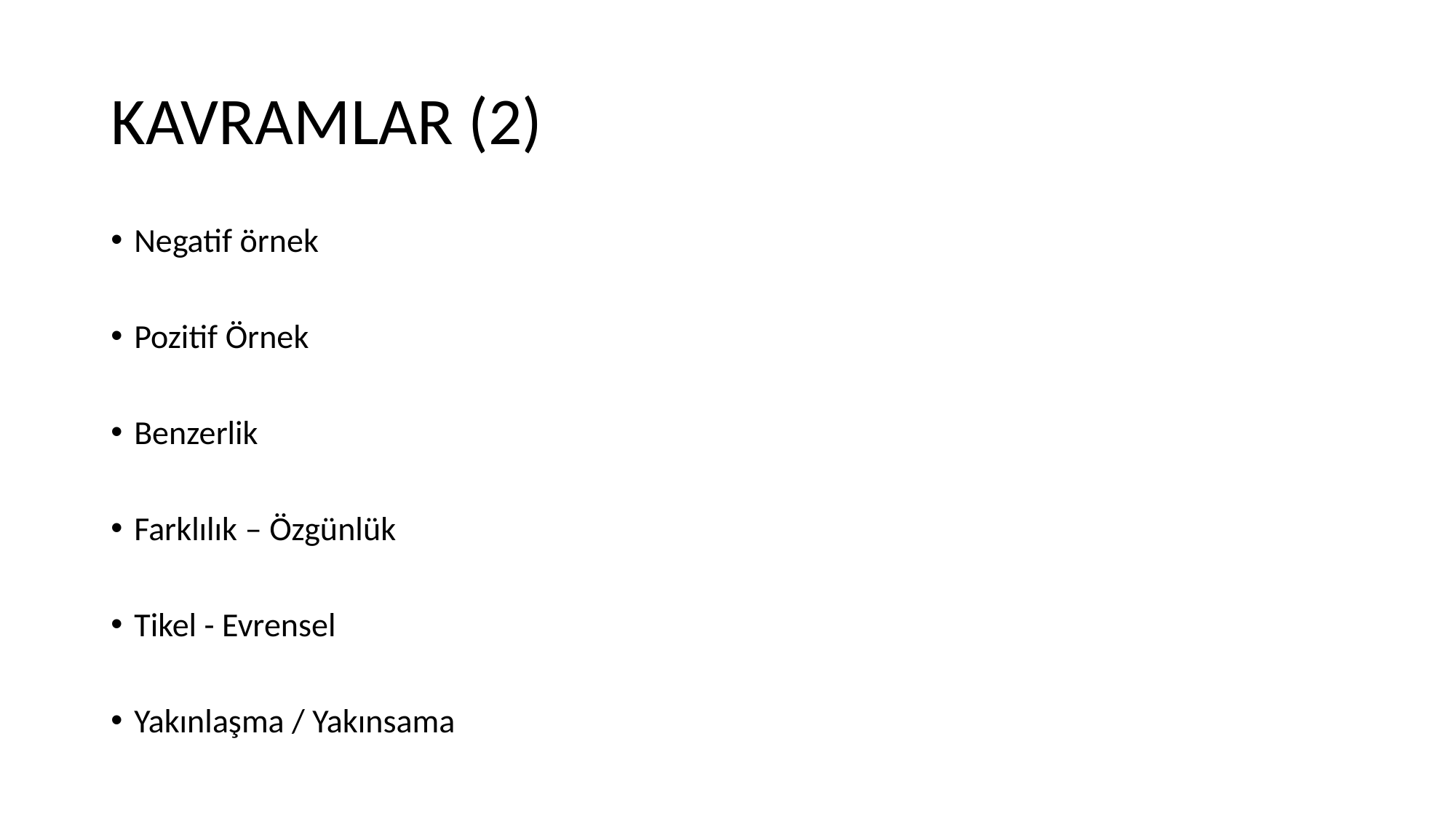

# KAVRAMLAR (2)
Negatif örnek

Pozitif Örnek

Benzerlik

Farklılık – Özgünlük

Tikel - Evrensel

Yakınlaşma / Yakınsama